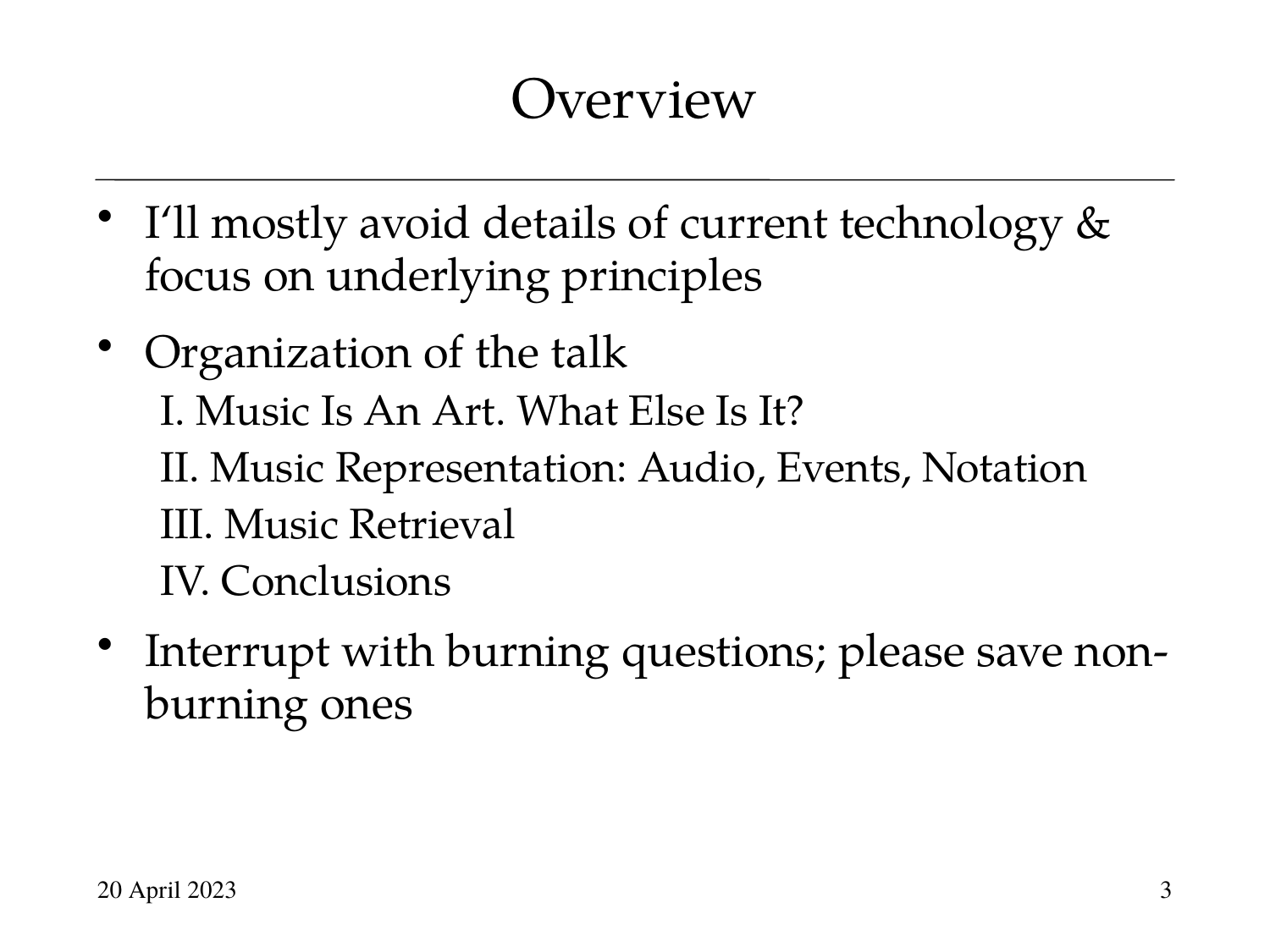

# Overview
I‘ll mostly avoid details of current technology & focus on underlying principles
Organization of the talk
I. Music Is An Art. What Else Is It?
II. Music Representation: Audio, Events, Notation
III. Music Retrieval
IV. Conclusions
Interrupt with burning questions; please save non-burning ones
20 April 2023
3